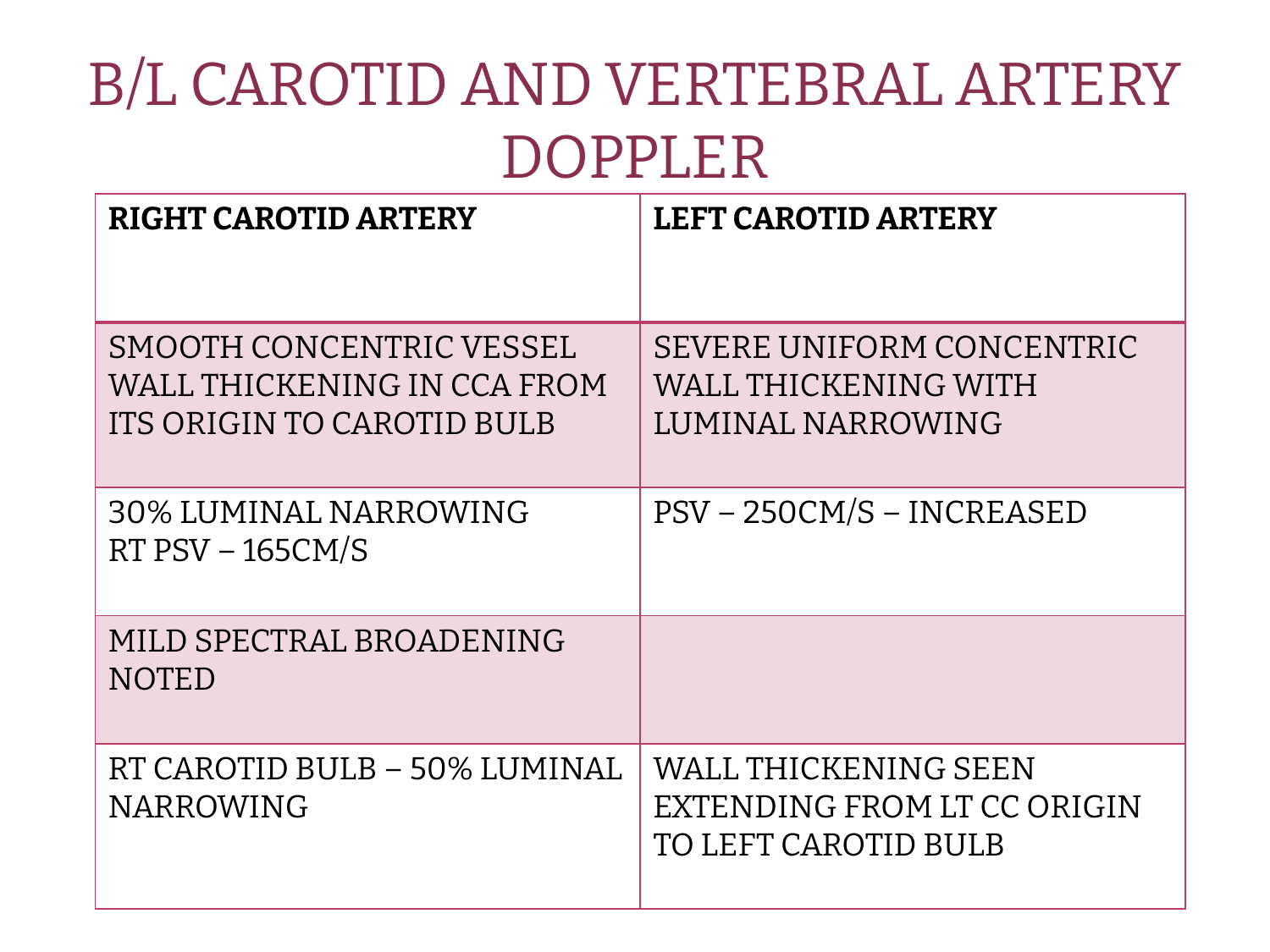

# B/L CAROTID AND VERTEBRAL ARTERY DOPPLER
| RIGHT CAROTID ARTERY | LEFT CAROTID ARTERY |
| --- | --- |
| SMOOTH CONCENTRIC VESSEL WALL THICKENING IN CCA FROM ITS ORIGIN TO CAROTID BULB | SEVERE UNIFORM CONCENTRIC WALL THICKENING WITH LUMINAL NARROWING |
| 30% LUMINAL NARROWING RT PSV – 165CM/S | PSV – 250CM/S – INCREASED |
| MILD SPECTRAL BROADENING NOTED |  |
| RT CAROTID BULB – 50% LUMINAL NARROWING | WALL THICKENING SEEN EXTENDING FROM LT CC ORIGIN TO LEFT CAROTID BULB |